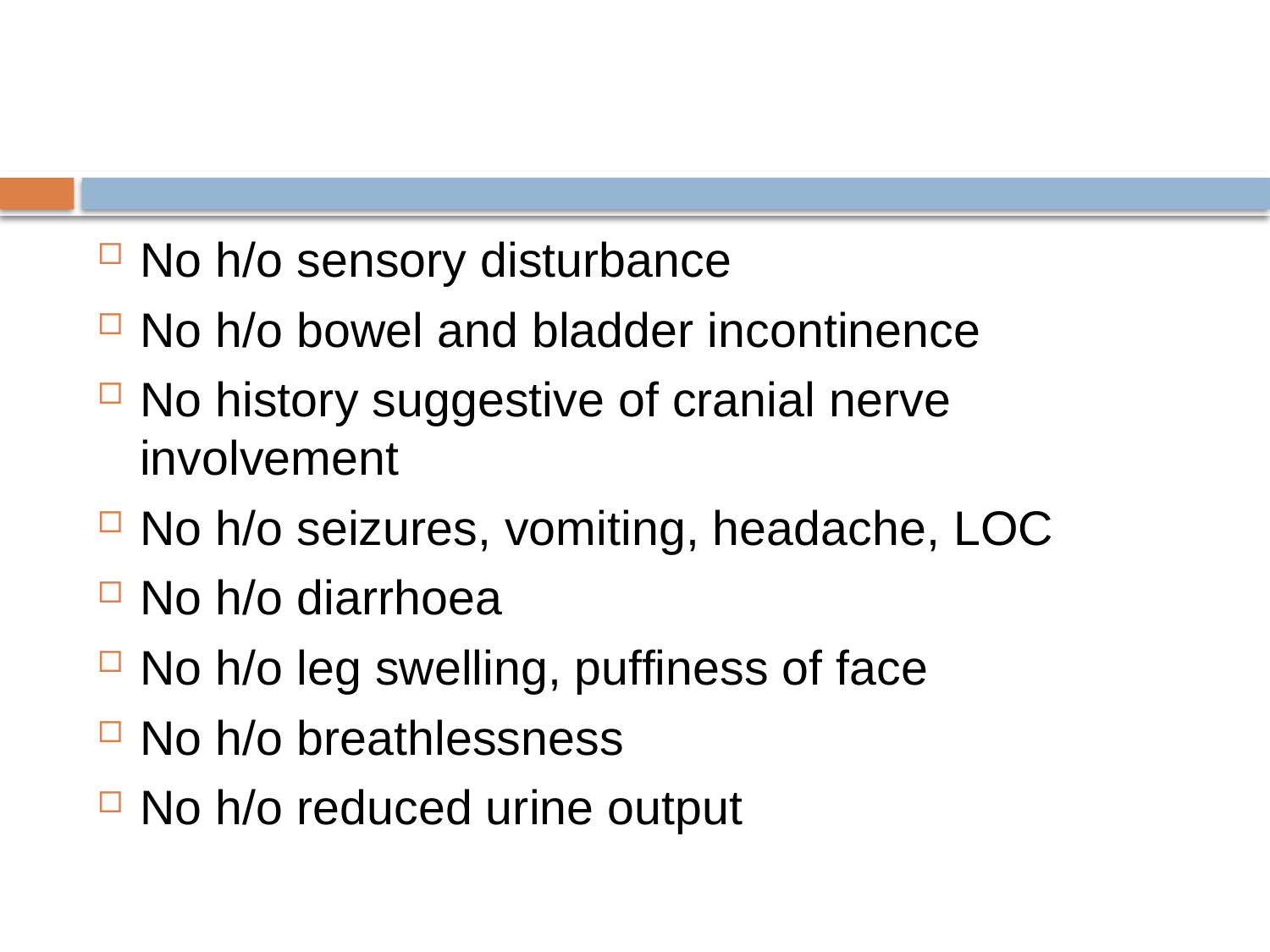

#
No h/o sensory disturbance
No h/o bowel and bladder incontinence
No history suggestive of cranial nerve involvement
No h/o seizures, vomiting, headache, LOC
No h/o diarrhoea
No h/o leg swelling, puffiness of face
No h/o breathlessness
No h/o reduced urine output